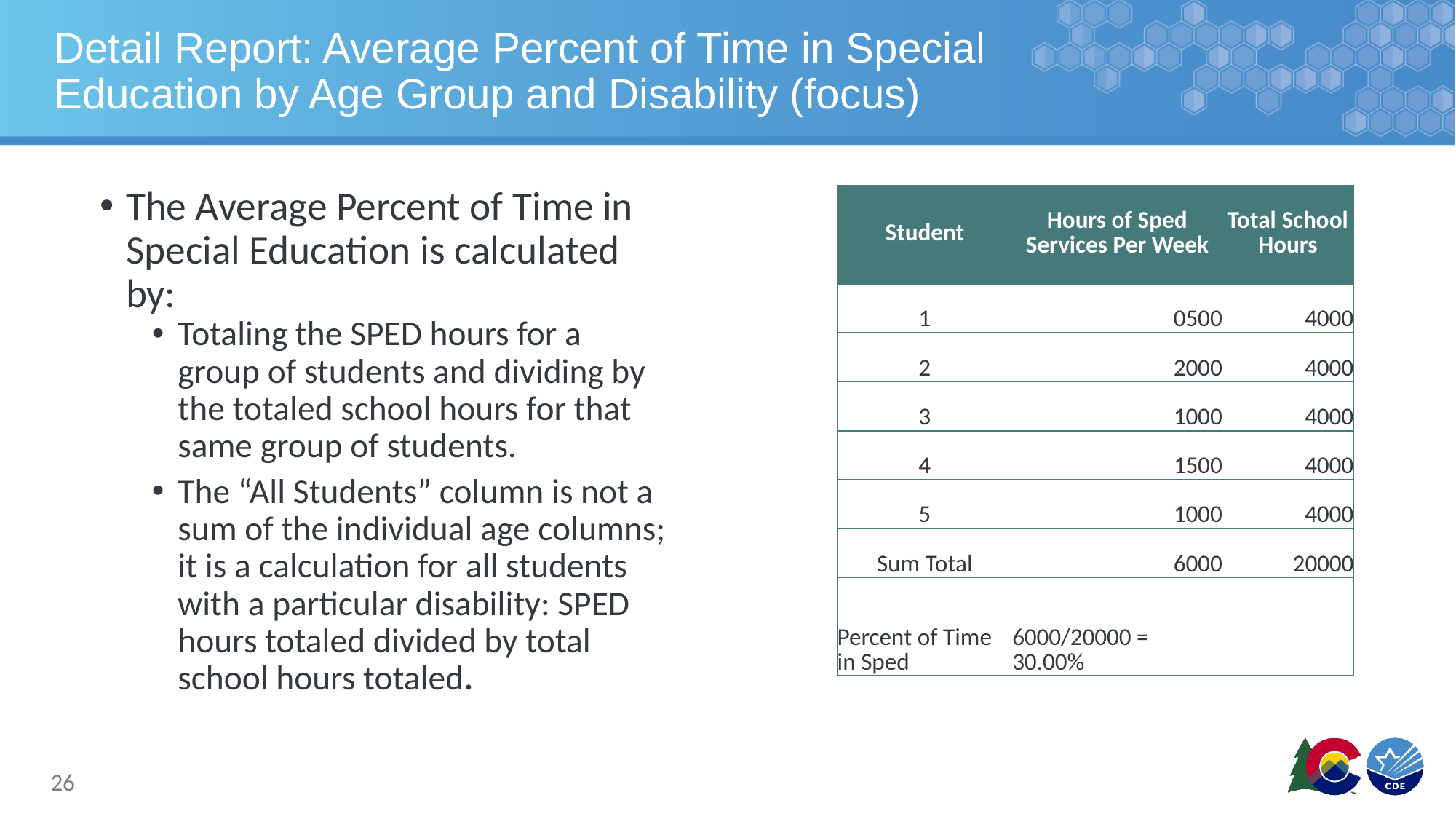

# Detail Report: Average Percent of Time in Special Education by Age Group and Disability (focus)
The Average Percent of Time in Special Education is calculated by:
Totaling the SPED hours for a  group of students and dividing by the totaled school hours for that same group of students.
The “All Students” column is not a sum of the individual age columns; it is a calculation for all students with a particular disability: SPED hours totaled divided by total school hours totaled.
| Student | Hours of Sped Services Per Week | Total School Hours |
| --- | --- | --- |
| 1 | 0500 | 4000 |
| 2 | 2000 | 4000 |
| 3 | 1000 | 4000 |
| 4 | 1500 | 4000 |
| 5 | 1000 | 4000 |
| Sum Total | 6000 | 20000 |
| Percent of Time in Sped | 6000/20000 = 30.00% |  |
26